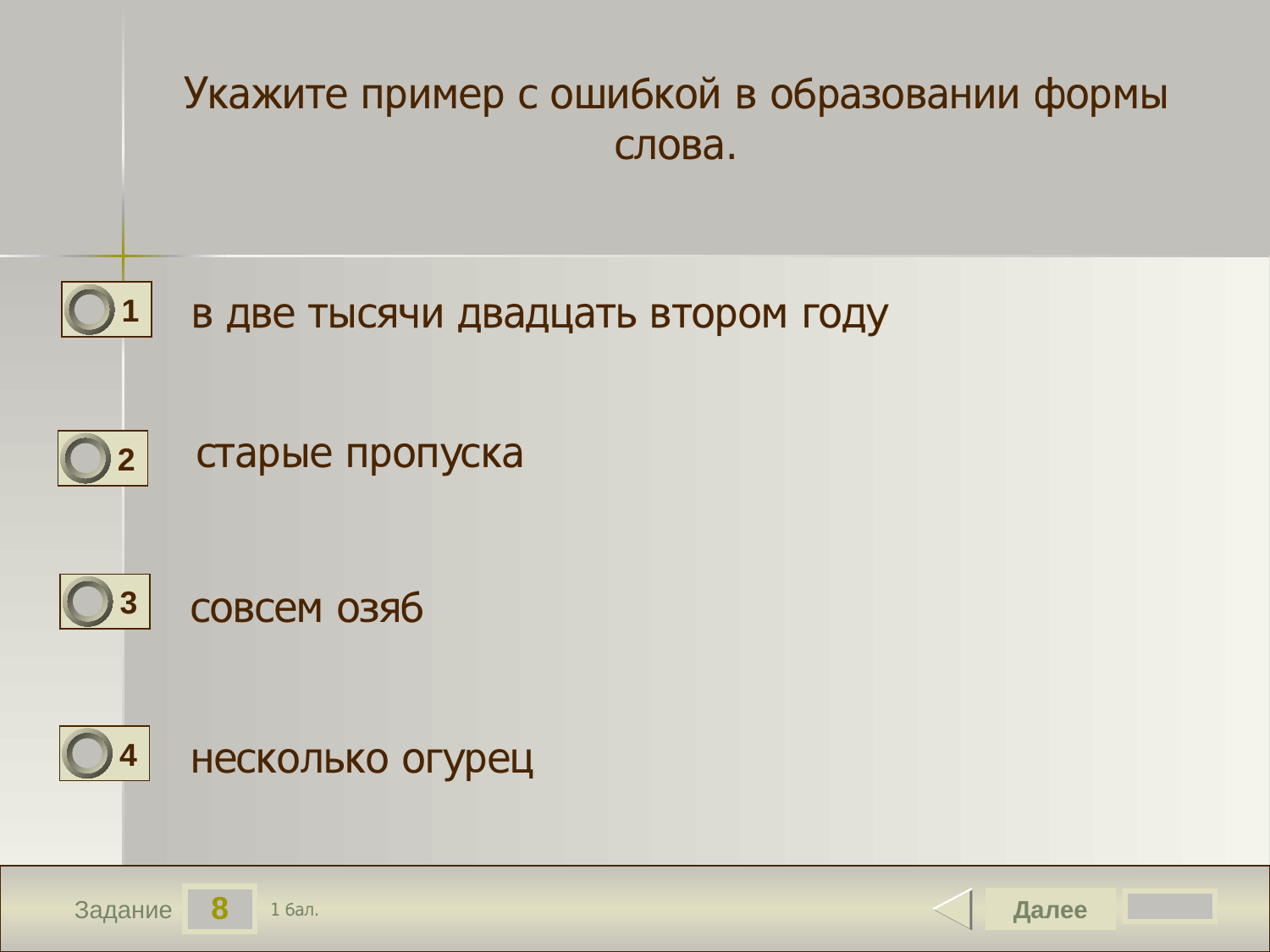

Укажите пример с ошибкой в образовании формы слова.
в две тысячи двадцать втором году
1
0

старые пропуска
2
0

3
0

совсем озяб
несколько огурец
4
0

8

Далее

1 бал.
Задание